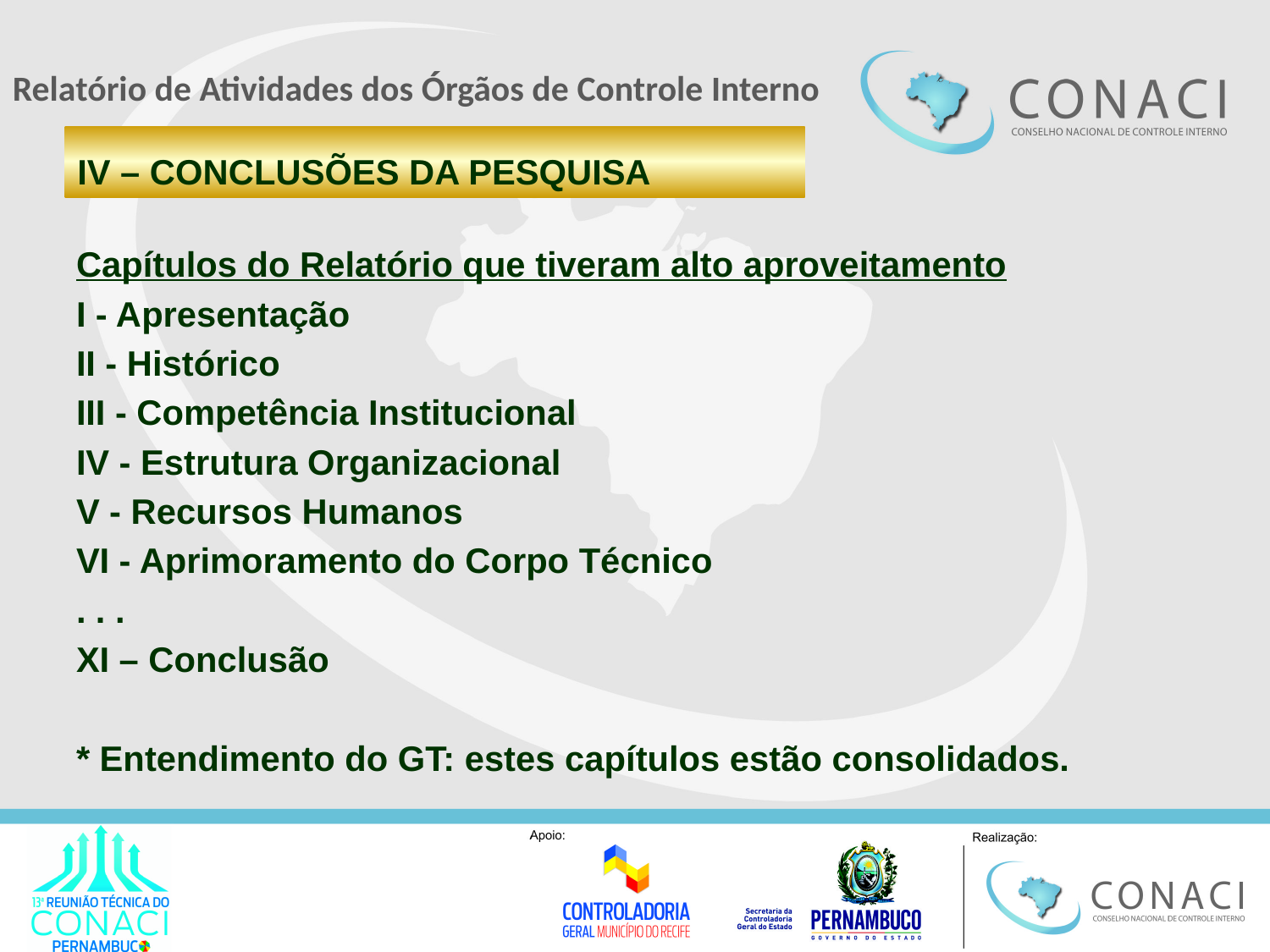

Relatório de Atividades dos Órgãos de Controle Interno
#

IV – CONCLUSÕES DA PESQUISA

Capítulos do Relatório que tiveram alto aproveitamento
I - Apresentação
II - Histórico
III - Competência Institucional
IV - Estrutura Organizacional
V - Recursos Humanos
VI - Aprimoramento do Corpo Técnico
. . .
XI – Conclusão

* Entendimento do GT: estes capítulos estão consolidados.